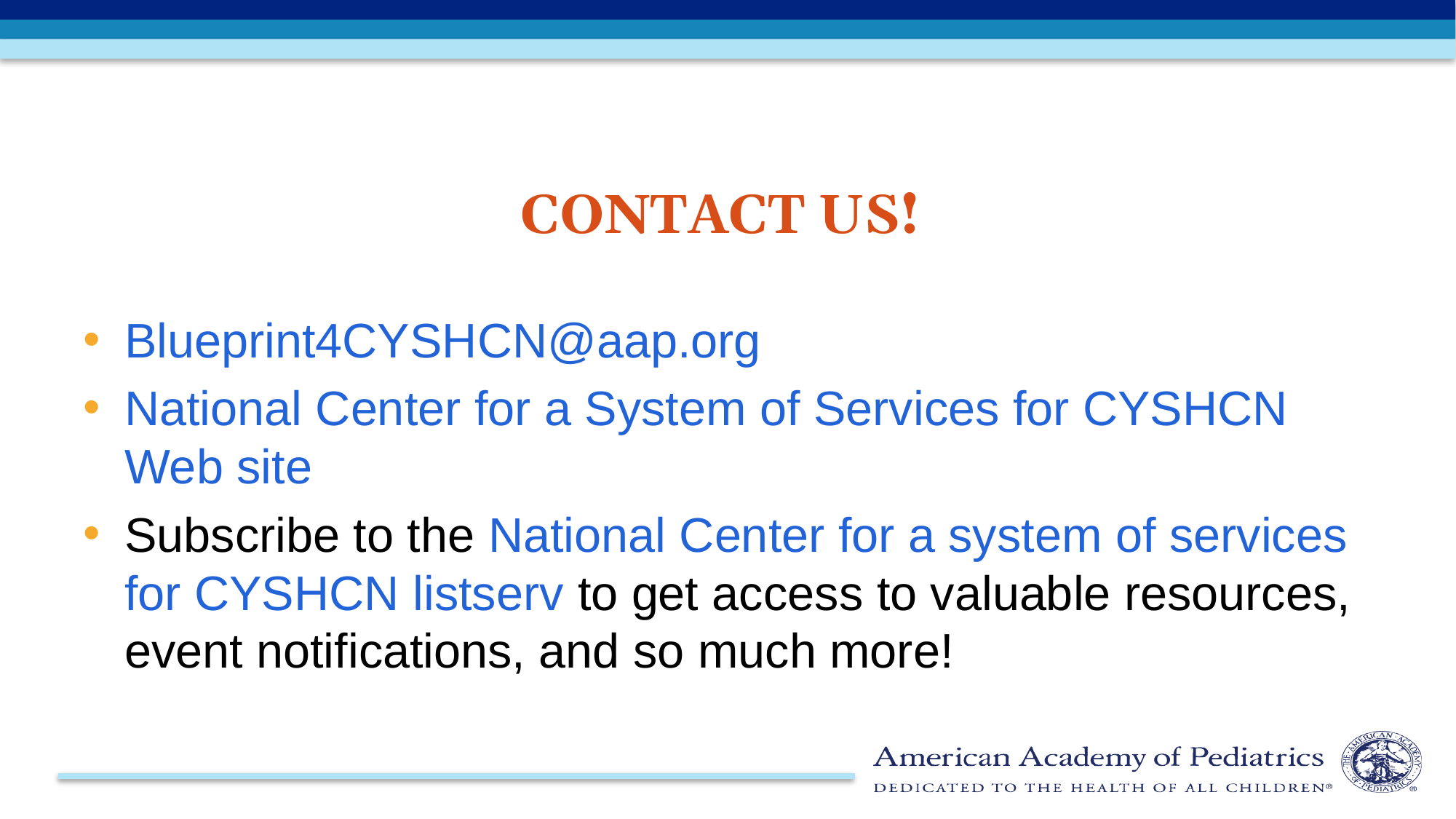

# Contact us!

Blueprint4CYSHCN@aap.org
National Center for a System of Services for CYSHCN Web site
Subscribe to the National Center for a system of services for CYSHCN listserv to get access to valuable resources, event notifications, and so much more!